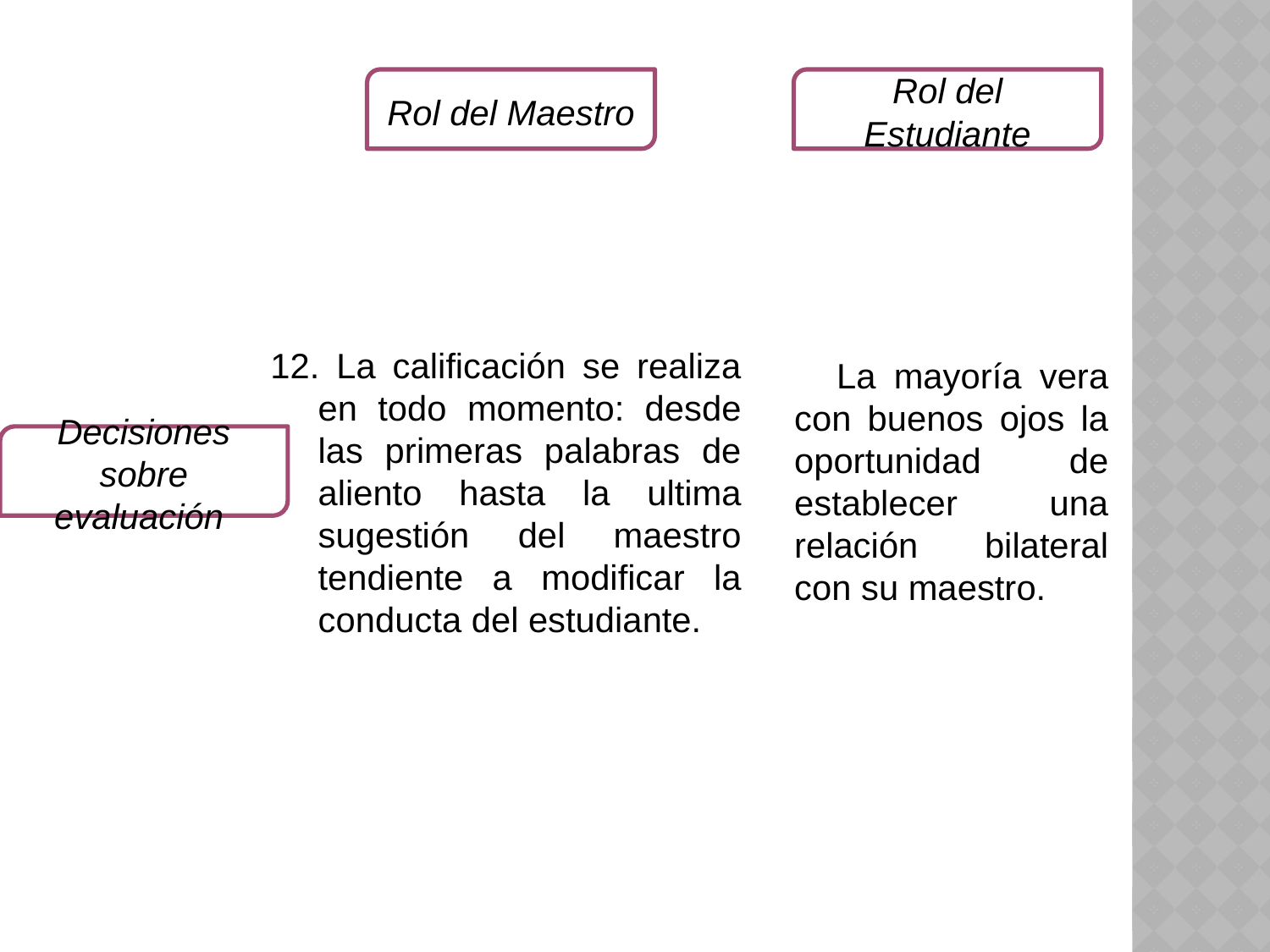

Rol del Maestro

Rol del Estudiante

12. La calificación se realiza en todo momento: desde las primeras palabras de aliento hasta la ultima sugestión del maestro tendiente a modificar la conducta del estudiante.
     La mayoría vera con buenos ojos la oportunidad de establecer una relación bilateral con su maestro.

Decisiones sobre evaluación